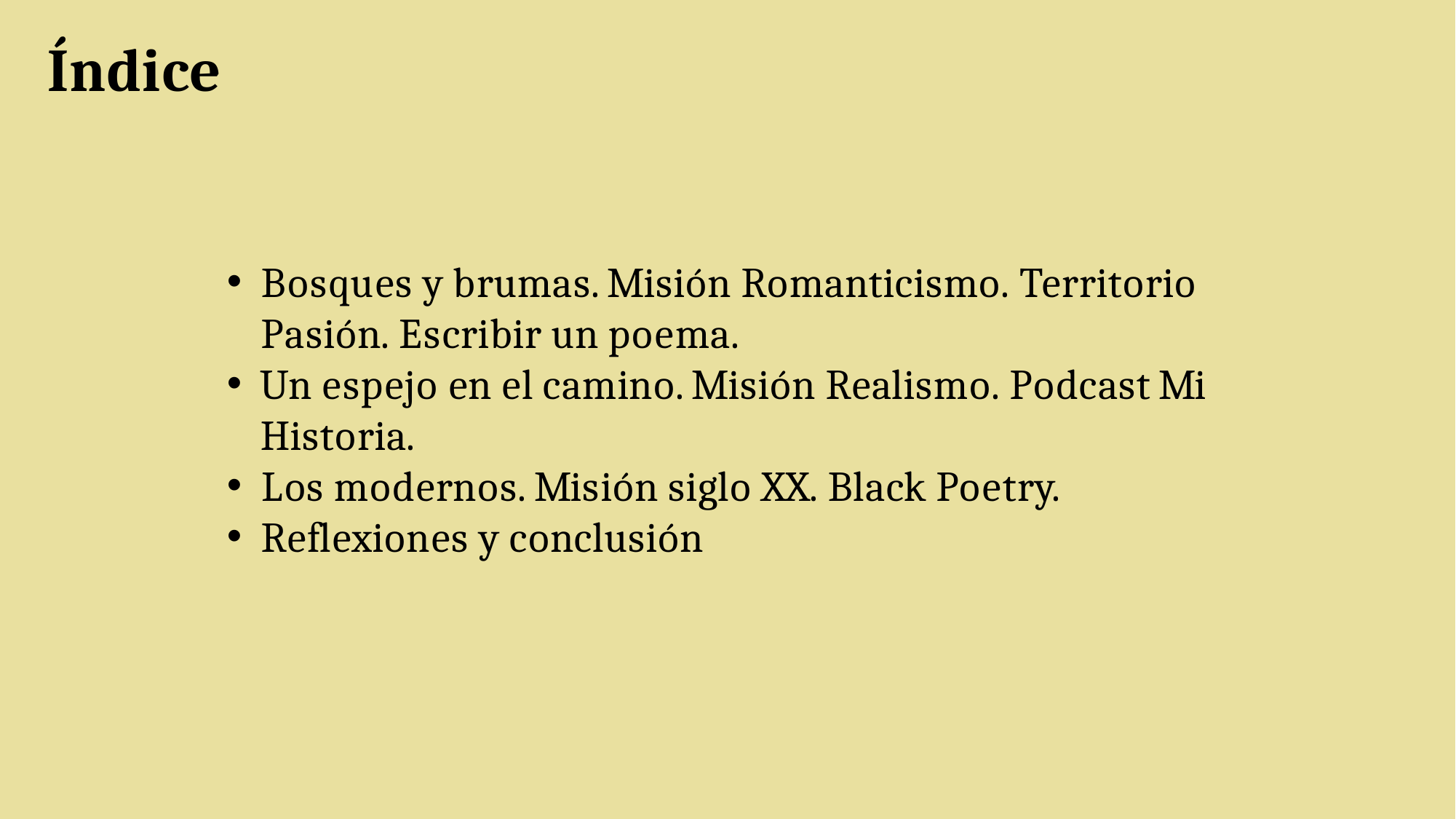

Índice
Bosques y brumas. Misión Romanticismo. Territorio Pasión. Escribir un poema.
Un espejo en el camino. Misión Realismo. Podcast Mi Historia.
Los modernos. Misión siglo XX. Black Poetry.
Reflexiones y conclusión